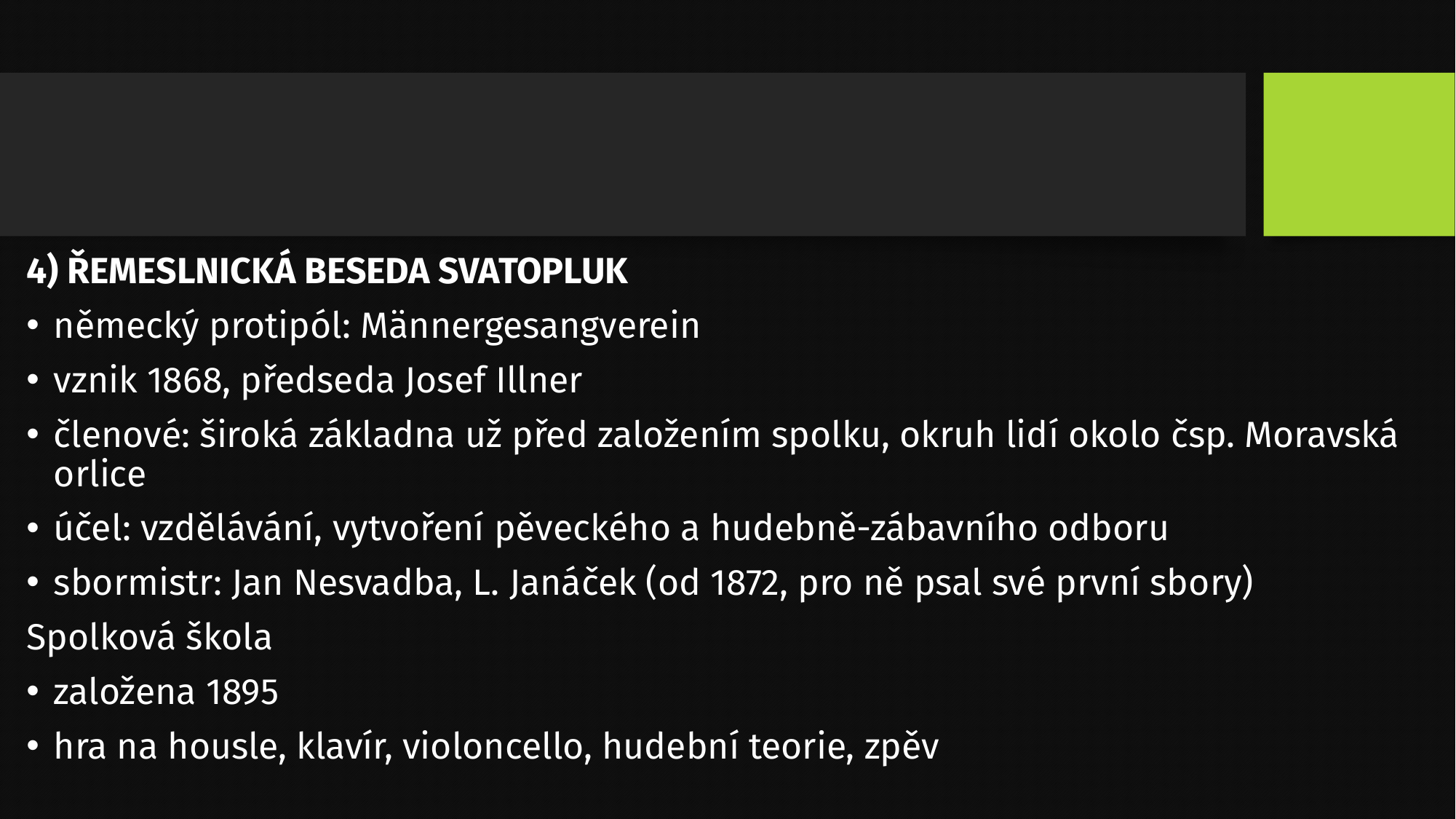

#
4) ŘEMESLNICKÁ BESEDA SVATOPLUK
německý protipól: Männergesangverein
vznik 1868, předseda Josef Illner
členové: široká základna už před založením spolku, okruh lidí okolo čsp. Moravská orlice
účel: vzdělávání, vytvoření pěveckého a hudebně-zábavního odboru
sbormistr: Jan Nesvadba, L. Janáček (od 1872, pro ně psal své první sbory)
Spolková škola
založena 1895
hra na housle, klavír, violoncello, hudební teorie, zpěv